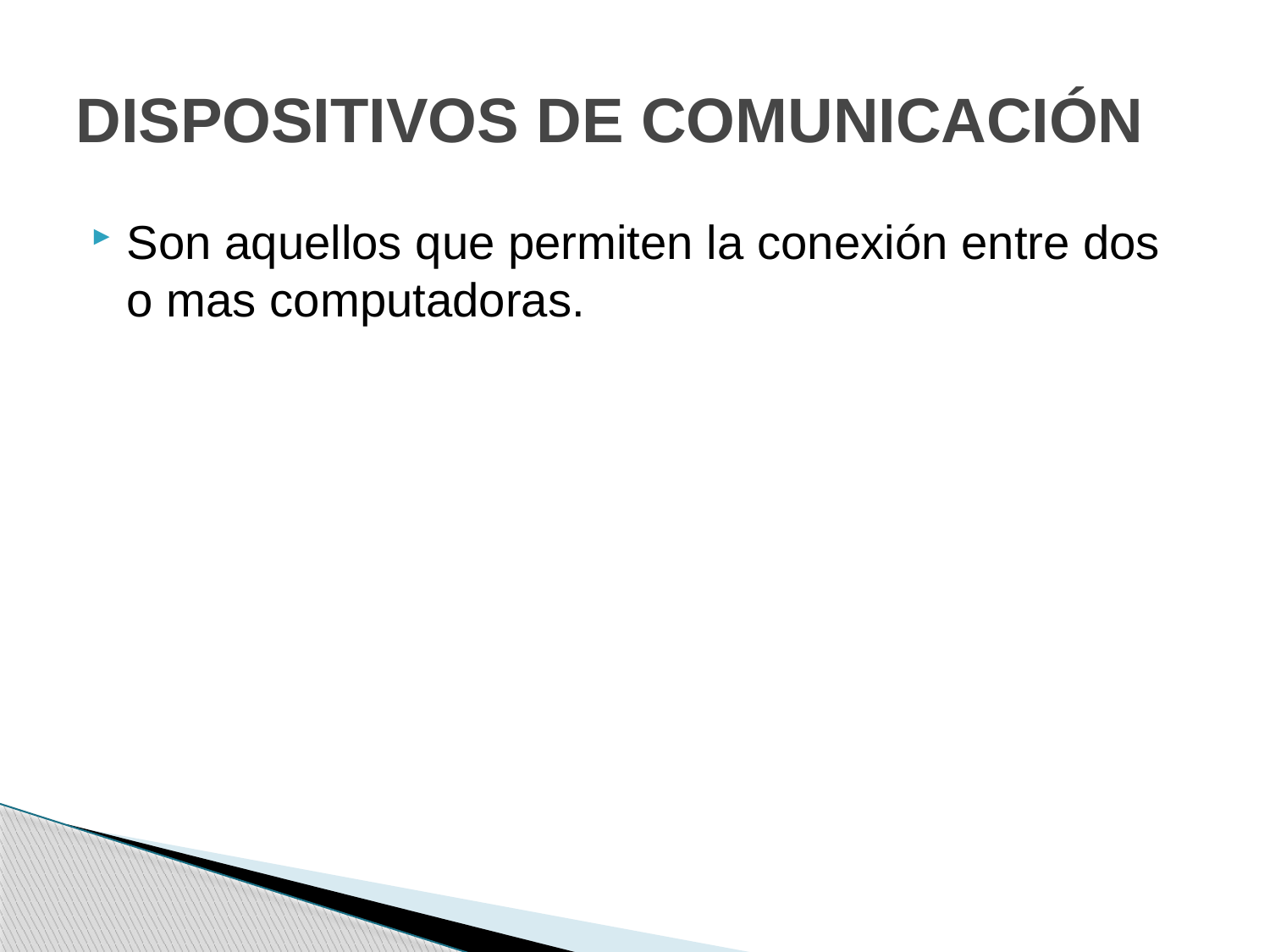

# DISPOSITIVOS DE COMUNICACIÓN
Son aquellos que permiten la conexión entre dos o mas computadoras.